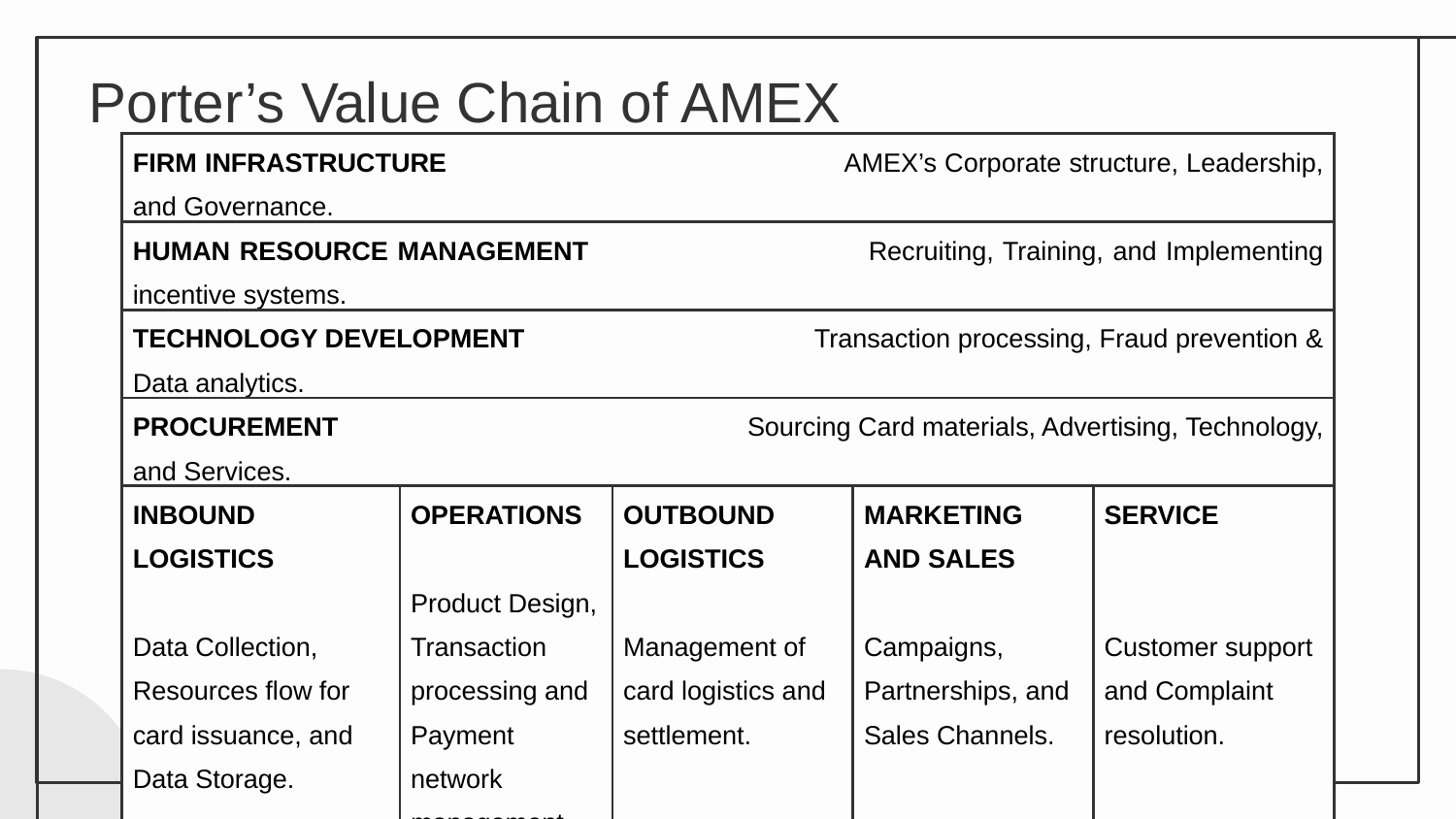

# Porter’s Value Chain of AMEX
| FIRM INFRASTRUCTURE AMEX’s Corporate structure, Leadership, and Governance. |  |  |  |  |
| --- | --- | --- | --- | --- |
| HUMAN RESOURCE MANAGEMENT Recruiting, Training, and Implementing incentive systems. |  |  |  |  |
| TECHNOLOGY DEVELOPMENT Transaction processing, Fraud prevention & Data analytics. |  |  |  |  |
| PROCUREMENT Sourcing Card materials, Advertising, Technology, and Services. |  |  |  |  |
| INBOUND LOGISTICS Data Collection, Resources flow for card issuance, and Data Storage. | OPERATIONS Product Design, Transaction processing and Payment network management. | OUTBOUND LOGISTICS Management of card logistics and settlement. | MARKETING AND SALES Campaigns, Partnerships, and Sales Channels. | SERVICE Customer support and Complaint resolution. |